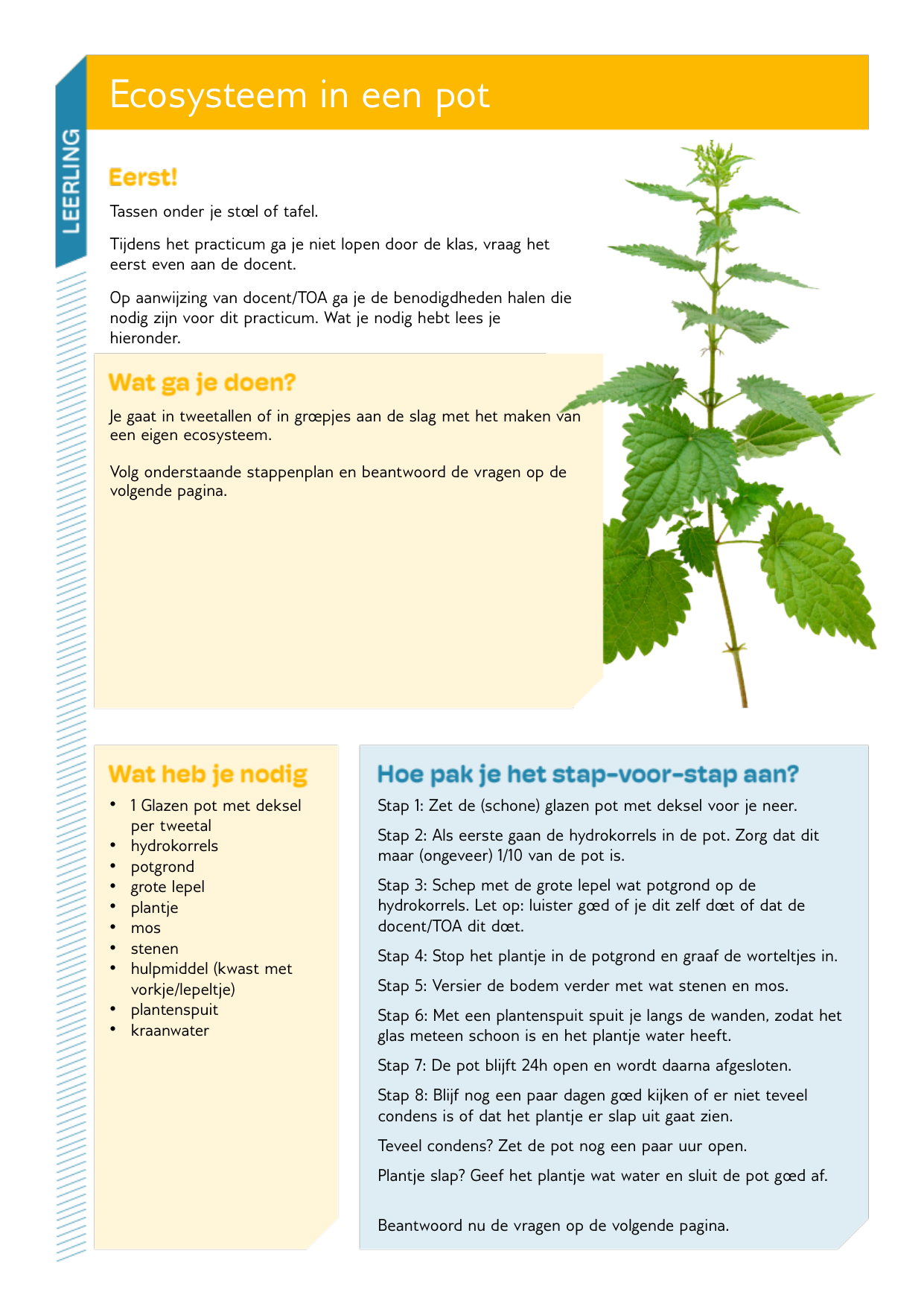

# Ecosysteem in een pot
Tassen onder je stoel of tafel.
Tijdens het practicum ga je niet lopen door de klas, vraag het eerst even aan de docent.
Op aanwijzing van docent/TOA ga je de benodigdheden halen die nodig zijn voor dit practicum. Wat je nodig hebt lees je hieronder.

Je gaat in tweetallen of in groepjes aan de slag met het maken van een eigen ecosysteem.

Volg onderstaande stappenplan en beantwoord de vragen op de volgende pagina.

1 Glazen pot met deksel per tweetal
hydrokorrels
potgrond
grote lepel
plantje
mos
stenen
hulpmiddel (kwast met vorkje/lepeltje)
plantenspuit
kraanwater

Stap 1: Zet de (schone) glazen pot met deksel voor je neer.
Stap 2: Als eerste gaan de hydrokorrels in de pot. Zorg dat dit maar (ongeveer) 1/10 van de pot is.
Stap 3: Schep met de grote lepel wat potgrond op de hydrokorrels. Let op: luister goed of je dit zelf doet of dat de docent/TOA dit doet.
Stap 4: Stop het plantje in de potgrond en graaf de worteltjes in.
Stap 5: Versier de bodem verder met wat stenen en mos.
Stap 6: Met een plantenspuit spuit je langs de wanden, zodat het glas meteen schoon is en het plantje water heeft.
Stap 7: De pot blijft 24h open en wordt daarna afgesloten.
Stap 8: Blijf nog een paar dagen goed kijken of er niet teveel condens is of dat het plantje er slap uit gaat zien.
Teveel condens? Zet de pot nog een paar uur open.
Plantje slap? Geef het plantje wat water en sluit de pot goed af.

Beantwoord nu de vragen op de volgende pagina.